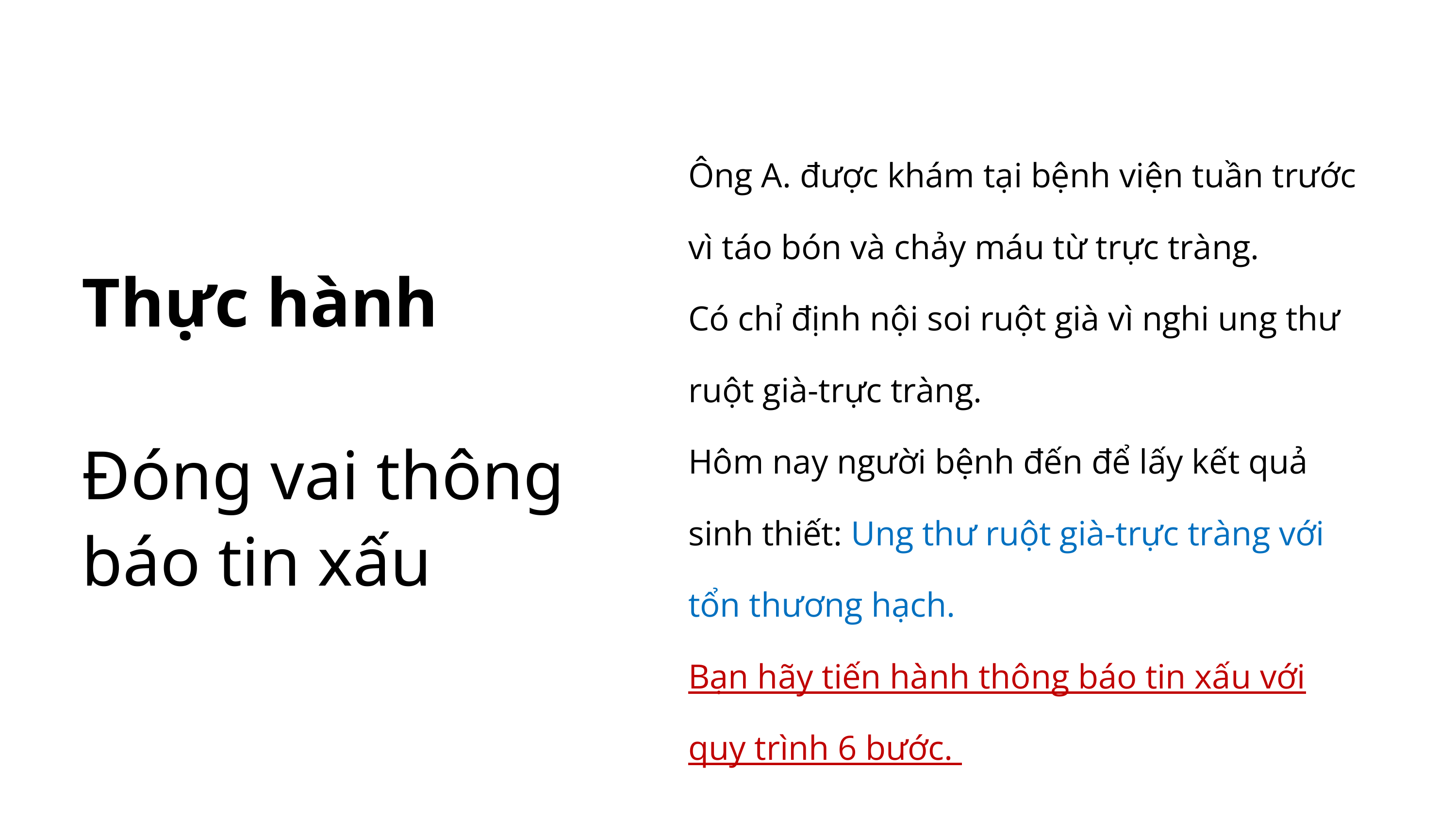

Ông A. được khám tại bệnh viện tuần trước vì táo bón và chảy máu từ trực tràng.
Có chỉ định nội soi ruột già vì nghi ung thư ruột già-trực tràng.
Hôm nay người bệnh đến để lấy kết quả sinh thiết: Ung thư ruột già-trực tràng với tổn thương hạch.
Bạn hãy tiến hành thông báo tin xấu với quy trình 6 bước.

Thực hành

Đóng vai thông báo tin xấu